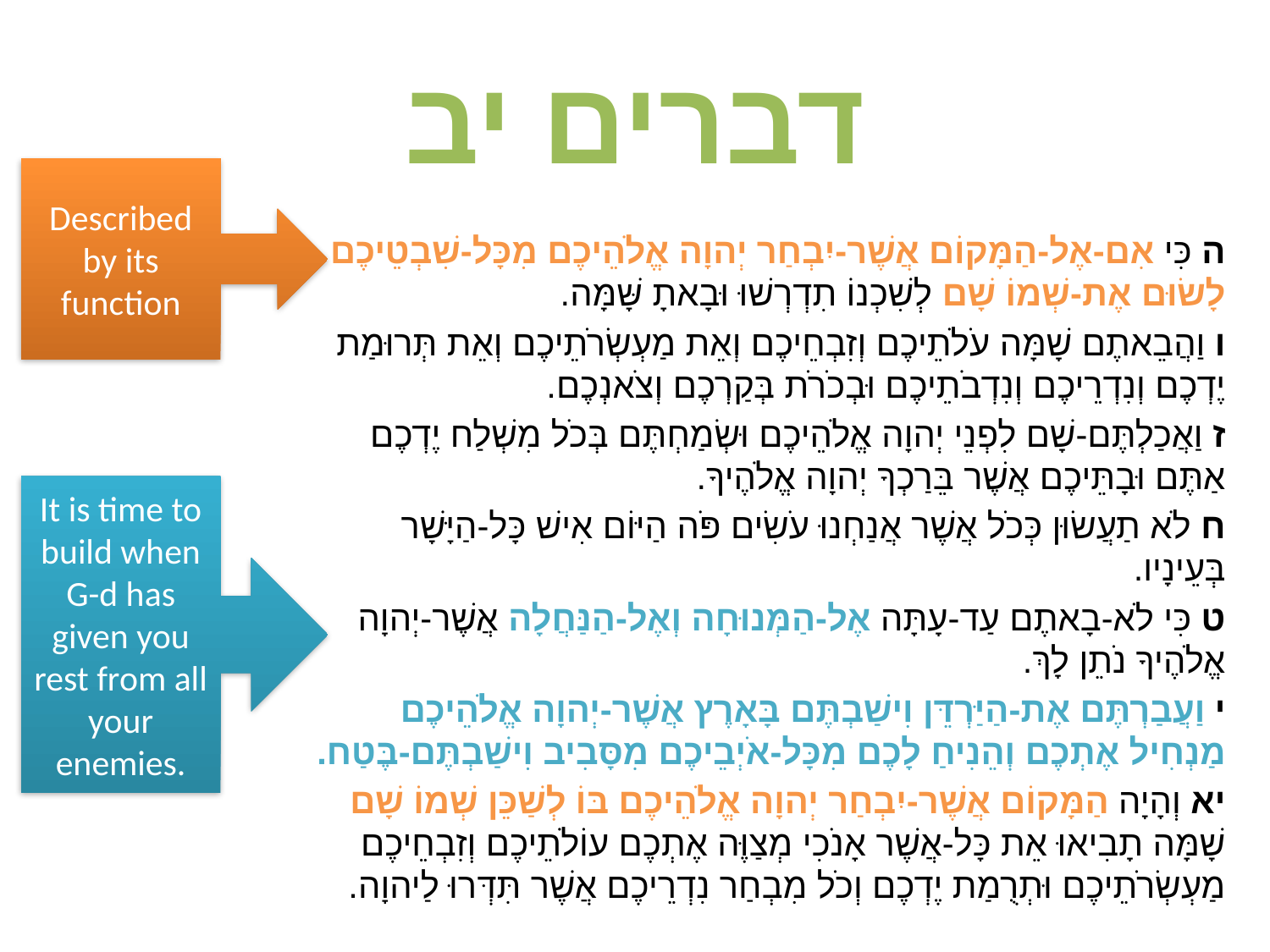

# דברים יב
Described by its function
ה כִּי אִם-אֶל-הַמָּקוֹם אֲשֶׁר-יִבְחַר יְהוָה אֱלֹהֵיכֶם מִכָּל-שִׁבְטֵיכֶם לָשׂוּם אֶת-שְׁמוֹ שָׁם לְשִׁכְנוֹ תִדְרְשׁוּ וּבָאתָ שָּׁמָּה.
ו וַהֲבֵאתֶם שָׁמָּה עֹלֹתֵיכֶם וְזִבְחֵיכֶם וְאֵת מַעְשְׂרֹתֵיכֶם וְאֵת תְּרוּמַת יֶדְכֶם וְנִדְרֵיכֶם וְנִדְבֹתֵיכֶם וּבְכֹרֹת בְּקַרְכֶם וְצֹאנְכֶם.
ז וַאֲכַלְתֶּם-שָׁם לִפְנֵי יְהוָה אֱלֹהֵיכֶם וּשְׂמַחְתֶּם בְּכֹל מִשְׁלַח יֶדְכֶם אַתֶּם וּבָתֵּיכֶם אֲשֶׁר בֵּרַכְךָ יְהוָה אֱלֹהֶיךָ.
ח לֹא תַעֲשׂוּן כְּכֹל אֲשֶׁר אֲנַחְנוּ עֹשִׂים פֹּה הַיּוֹם אִישׁ כָּל-הַיָּשָׁר בְּעֵינָיו.
ט כִּי לֹא-בָאתֶם עַד-עָתָּה אֶל-הַמְּנוּחָה וְאֶל-הַנַּחֲלָה אֲשֶׁר-יְהוָה אֱלֹהֶיךָ נֹתֵן לָךְ.
י וַעֲבַרְתֶּם אֶת-הַיַּרְדֵּן וִישַׁבְתֶּם בָּאָרֶץ אֲשֶׁר-יְהוָה אֱלֹהֵיכֶם מַנְחִיל אֶתְכֶם וְהֵנִיחַ לָכֶם מִכָּל-אֹיְבֵיכֶם מִסָּבִיב וִישַׁבְתֶּם-בֶּטַח.
יא וְהָיָה הַמָּקוֹם אֲשֶׁר-יִבְחַר יְהוָה אֱלֹהֵיכֶם בּוֹ לְשַׁכֵּן שְׁמוֹ שָׁם שָׁמָּה תָבִיאוּ אֵת כָּל-אֲשֶׁר אָנֹכִי מְצַוֶּה אֶתְכֶם עוֹלֹתֵיכֶם וְזִבְחֵיכֶם מַעְשְׂרֹתֵיכֶם וּתְרֻמַת יֶדְכֶם וְכֹל מִבְחַר נִדְרֵיכֶם אֲשֶׁר תִּדְּרוּ לַיהוָה.
It is time to build when G-d has given you rest from all your enemies.